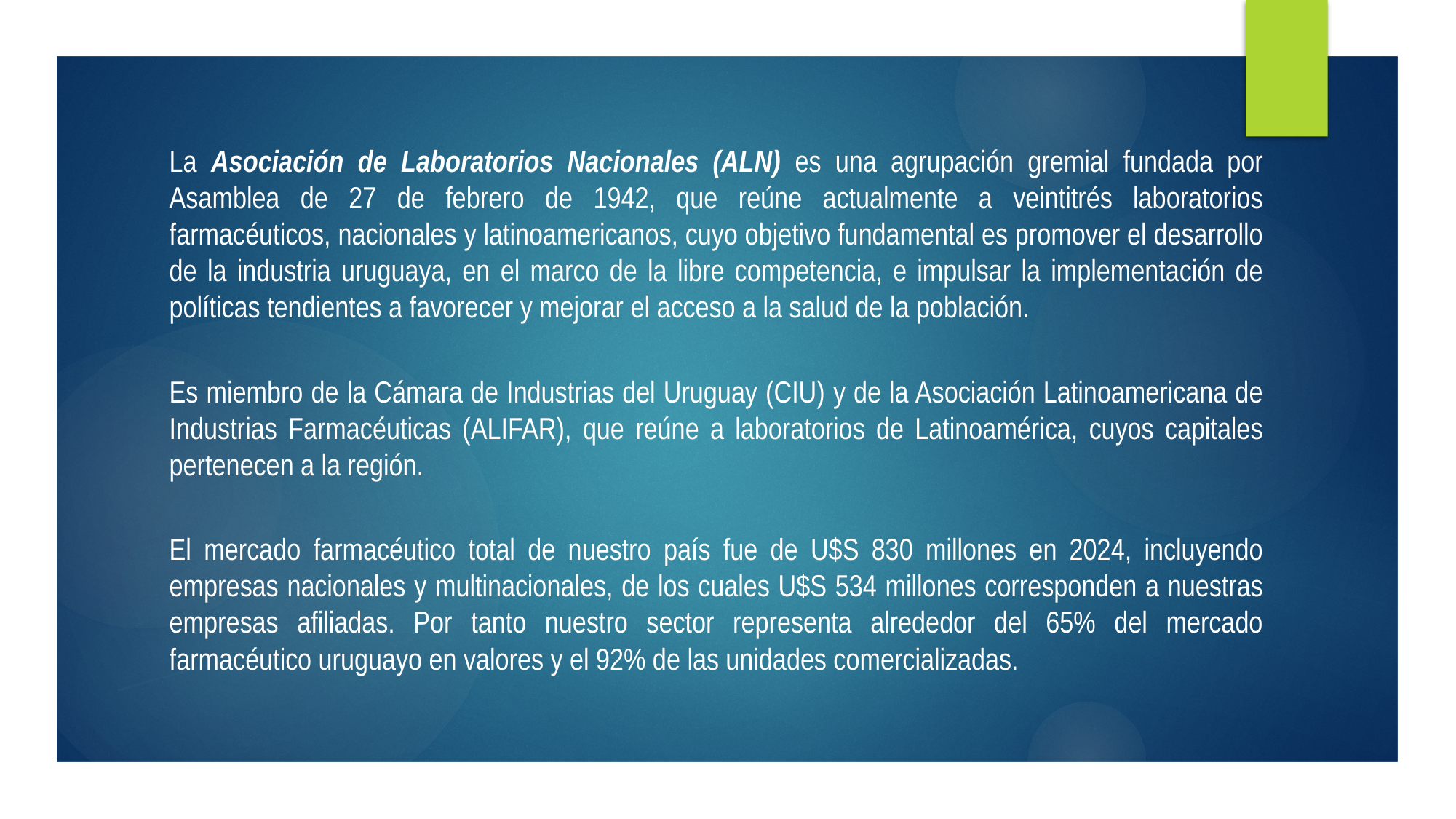

La Asociación de Laboratorios Nacionales (ALN) es una agrupación gremial fundada por Asamblea de 27 de febrero de 1942, que reúne actualmente a veintitrés laboratorios farmacéuticos, nacionales y latinoamericanos, cuyo objetivo fundamental es promover el desarrollo de la industria uruguaya, en el marco de la libre competencia, e impulsar la implementación de políticas tendientes a favorecer y mejorar el acceso a la salud de la población.

Es miembro de la Cámara de Industrias del Uruguay (CIU) y de la Asociación Latinoamericana de Industrias Farmacéuticas (ALIFAR), que reúne a laboratorios de Latinoamérica, cuyos capitales pertenecen a la región.

El mercado farmacéutico total de nuestro país fue de U$S 830 millones en 2024, incluyendo empresas nacionales y multinacionales, de los cuales U$S 534 millones corresponden a nuestras empresas afiliadas. Por tanto nuestro sector representa alrededor del 65% del mercado farmacéutico uruguayo en valores y el 92% de las unidades comercializadas.